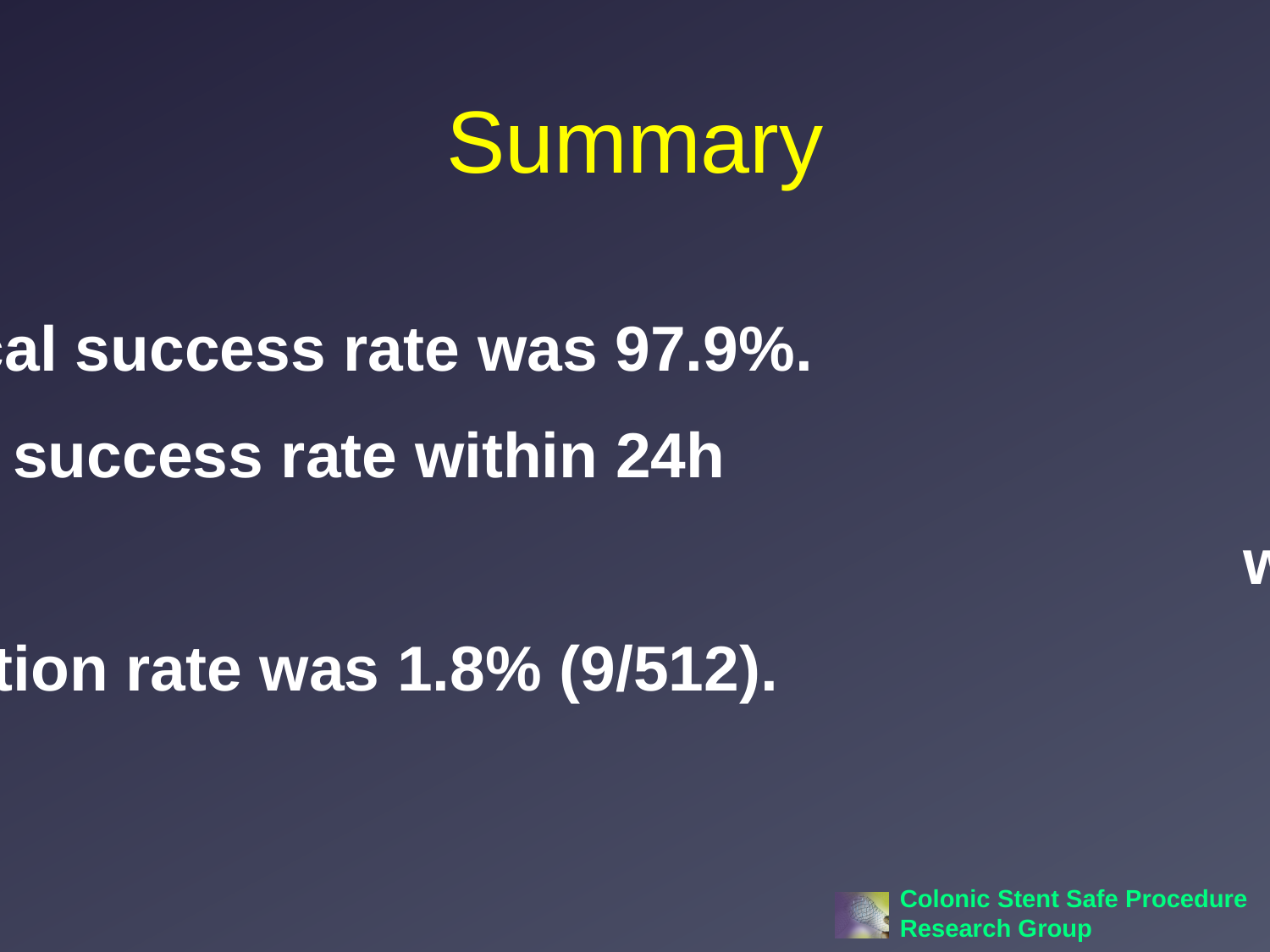

# Summary
Technical success rate was 97.9%.
Clinical success rate within 24h
												was  96.1%.
Perforation rate was 1.8% (9/512).